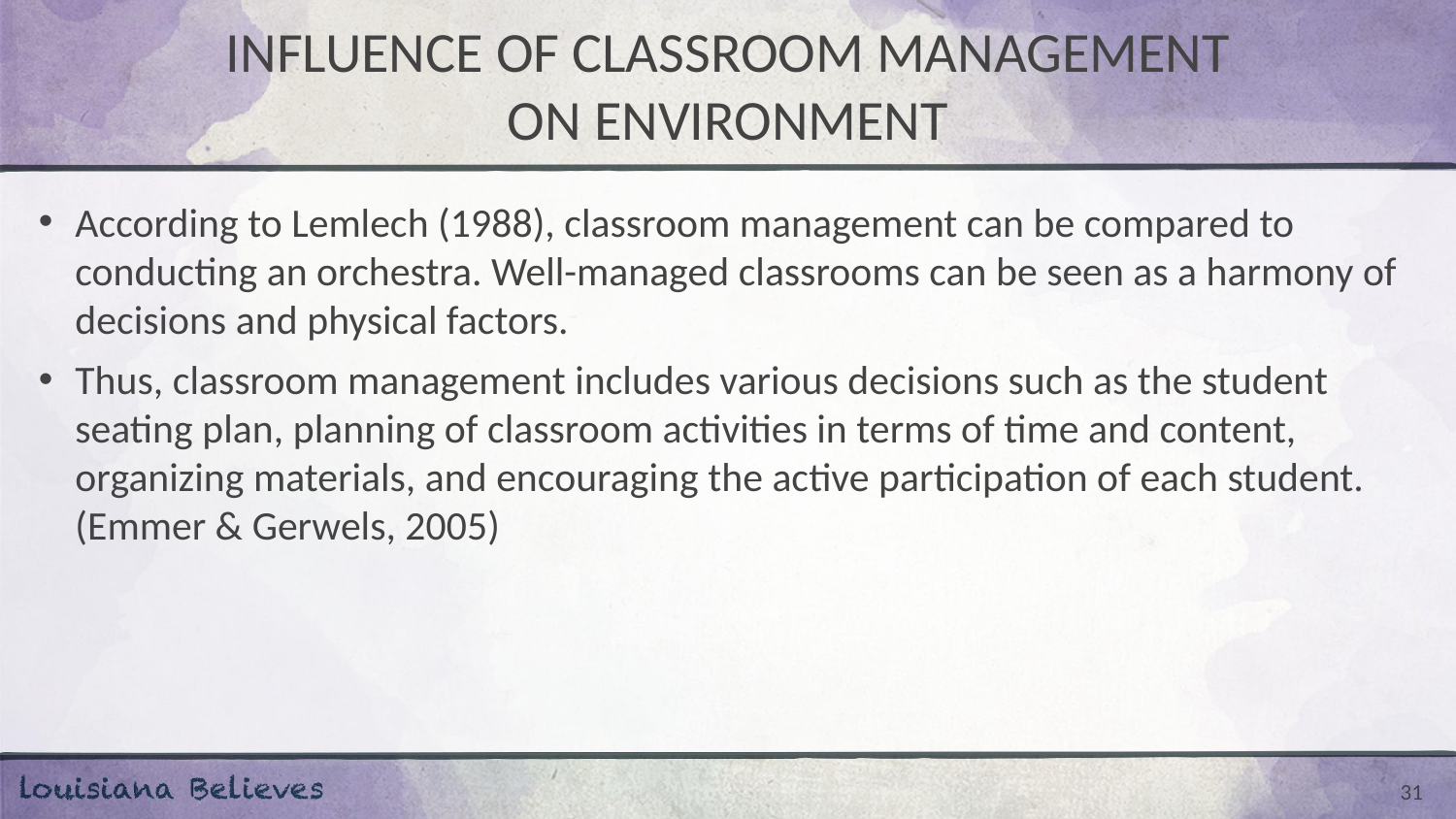

# INFLUENCE OF CLASSROOM MANAGEMENT ON ENVIRONMENT
According to Lemlech (1988), classroom management can be compared to conducting an orchestra. Well-managed classrooms can be seen as a harmony of decisions and physical factors.
Thus, classroom management includes various decisions such as the student seating plan, planning of classroom activities in terms of time and content, organizing materials, and encouraging the active participation of each student. (Emmer & Gerwels, 2005)